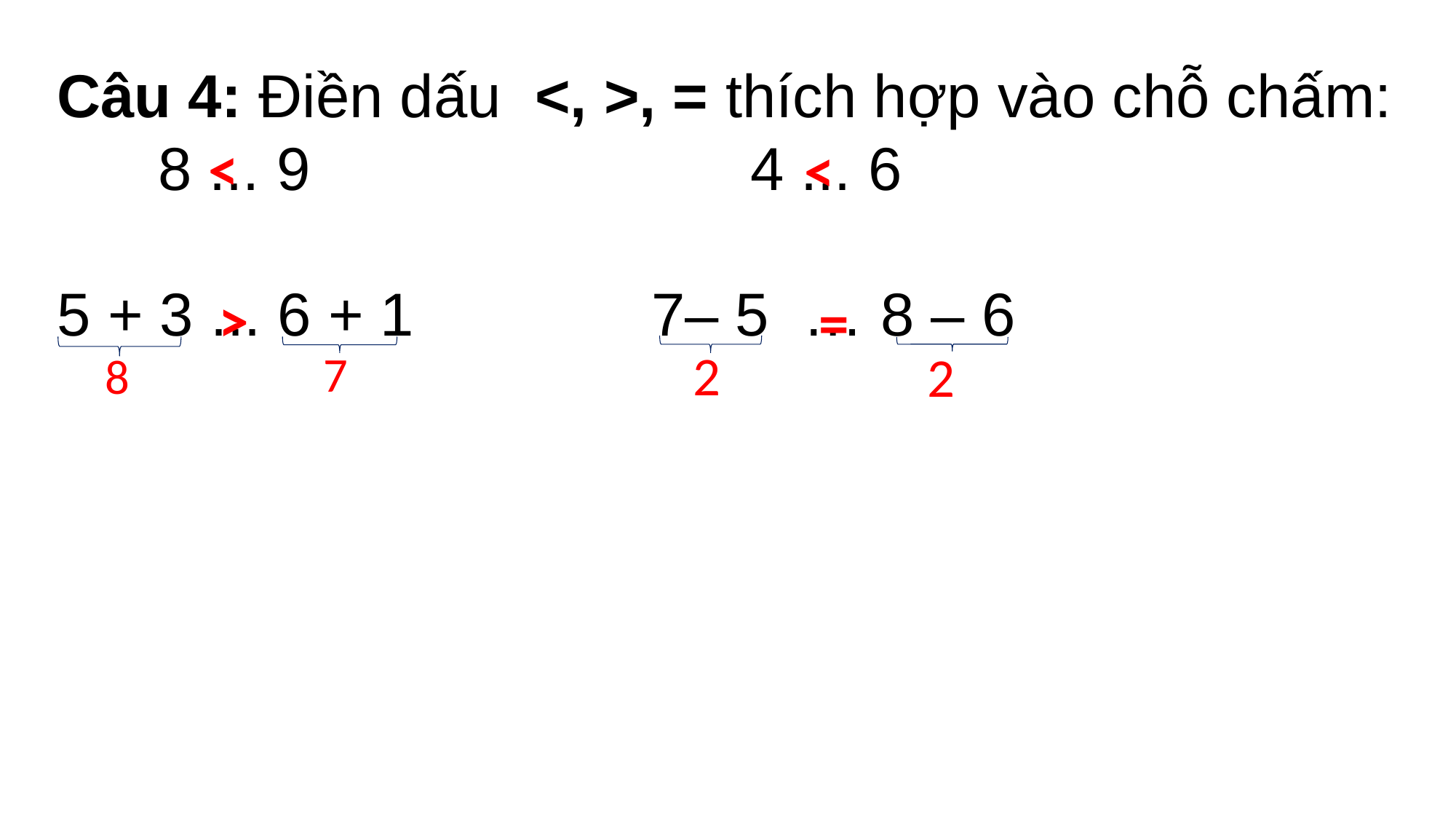

Câu 4: Điền dấu  <, >, = thích hợp vào chỗ chấm:
      8 ... 9                          4 ... 6

5 + 3 ... 6 + 1              7– 5  … 8 – 6

<
<
>
=

2
2
7
8